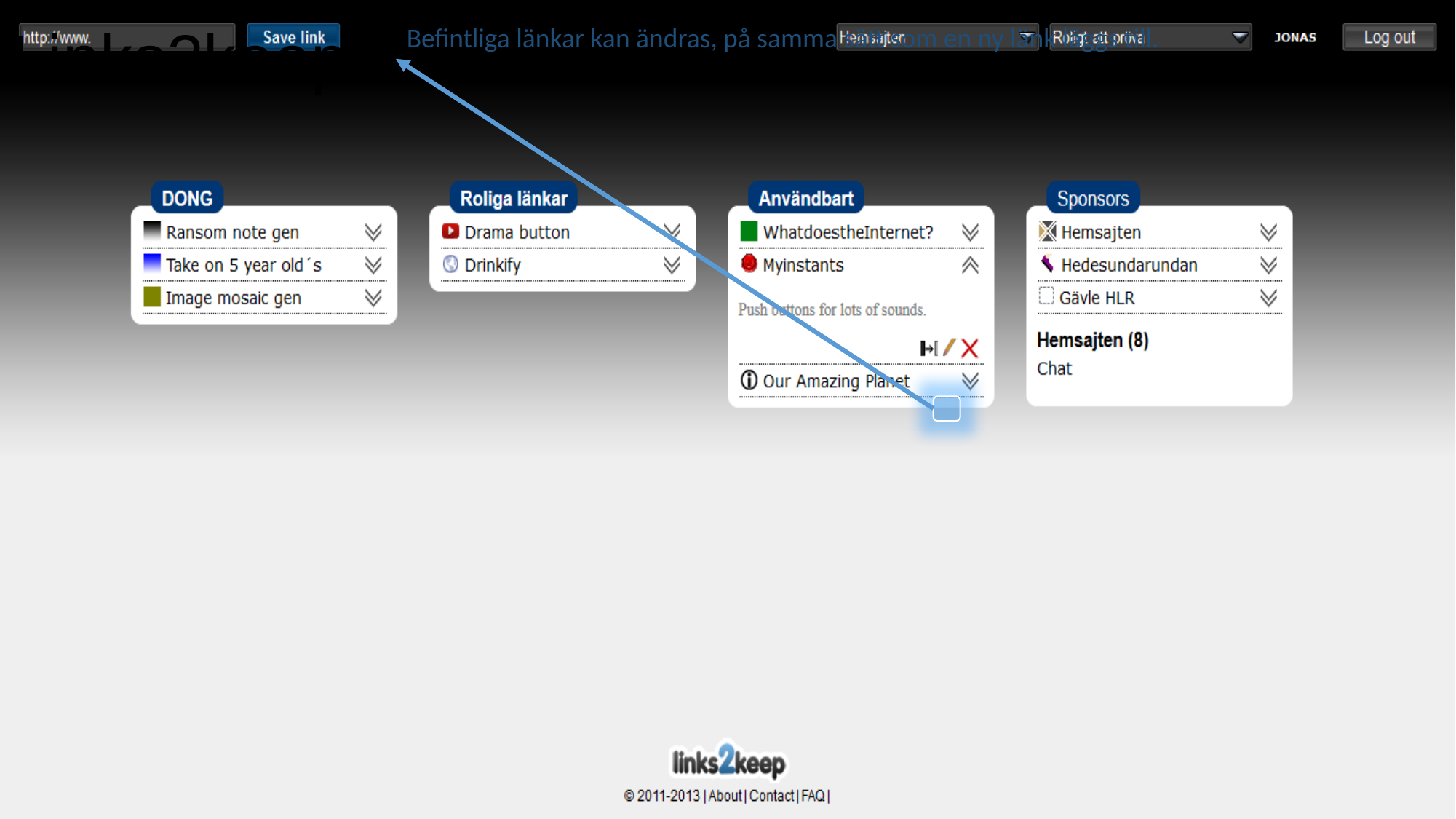

# Links2keep
Befintliga länkar kan ändras, på samma sätt som en ny länk läggs till.